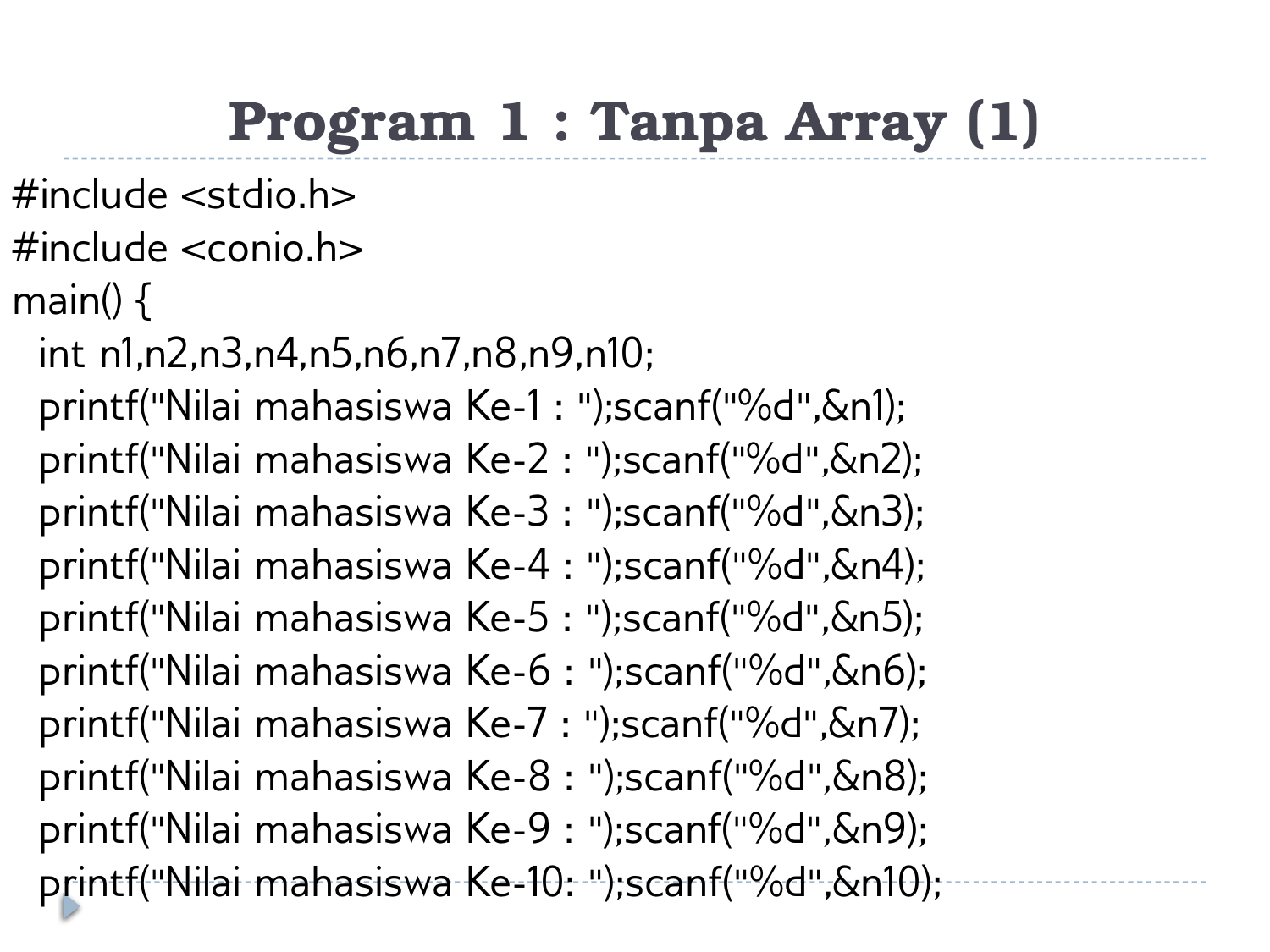

# Program 1 : Tanpa Array (1)
#include <stdio.h>
#include <conio.h>
main() {
  int n1,n2,n3,n4,n5,n6,n7,n8,n9,n10;
  printf("Nilai mahasiswa Ke-1 : ");scanf("%d",&n1);
  printf("Nilai mahasiswa Ke-2 : ");scanf("%d",&n2);
  printf("Nilai mahasiswa Ke-3 : ");scanf("%d",&n3);
  printf("Nilai mahasiswa Ke-4 : ");scanf("%d",&n4);
  printf("Nilai mahasiswa Ke-5 : ");scanf("%d",&n5);
  printf("Nilai mahasiswa Ke-6 : ");scanf("%d",&n6);
  printf("Nilai mahasiswa Ke-7 : ");scanf("%d",&n7);
  printf("Nilai mahasiswa Ke-8 : ");scanf("%d",&n8);
  printf("Nilai mahasiswa Ke-9 : ");scanf("%d",&n9);
  printf("Nilai mahasiswa Ke-10: ");scanf("%d",&n10);